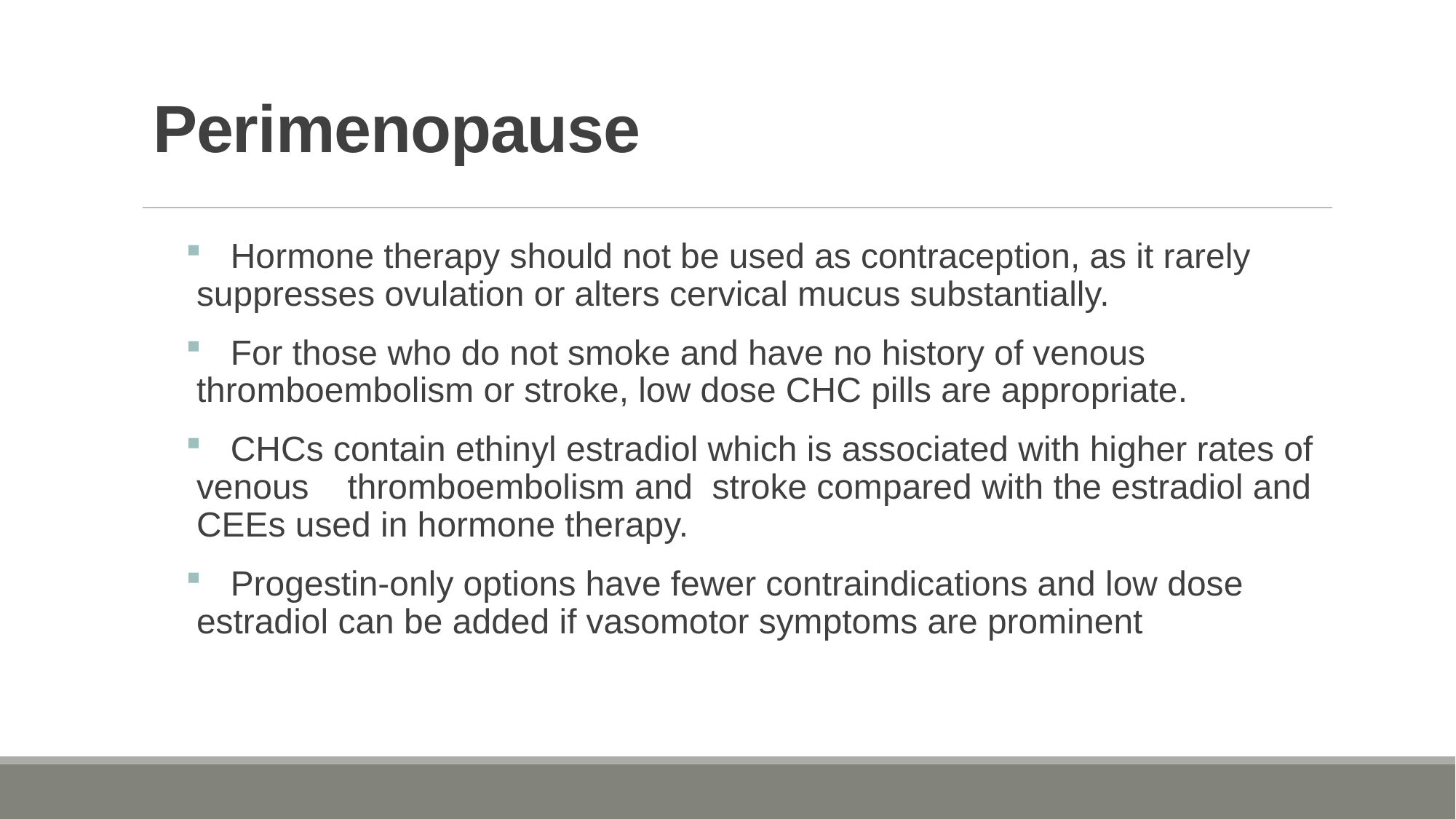

# Perimenopause
   Hormone therapy should not be used as contraception, as it rarely suppresses ovulation or alters cervical mucus substantially.
   For those who do not smoke and have no history of venous thromboembolism or stroke, low dose CHC pills are appropriate.
   CHCs contain ethinyl estradiol which is associated with higher rates of venous    thromboembolism and  stroke compared with the estradiol and CEEs used in hormone therapy.
   Progestin-only options have fewer contraindications and low dose estradiol can be added if vasomotor symptoms are prominent